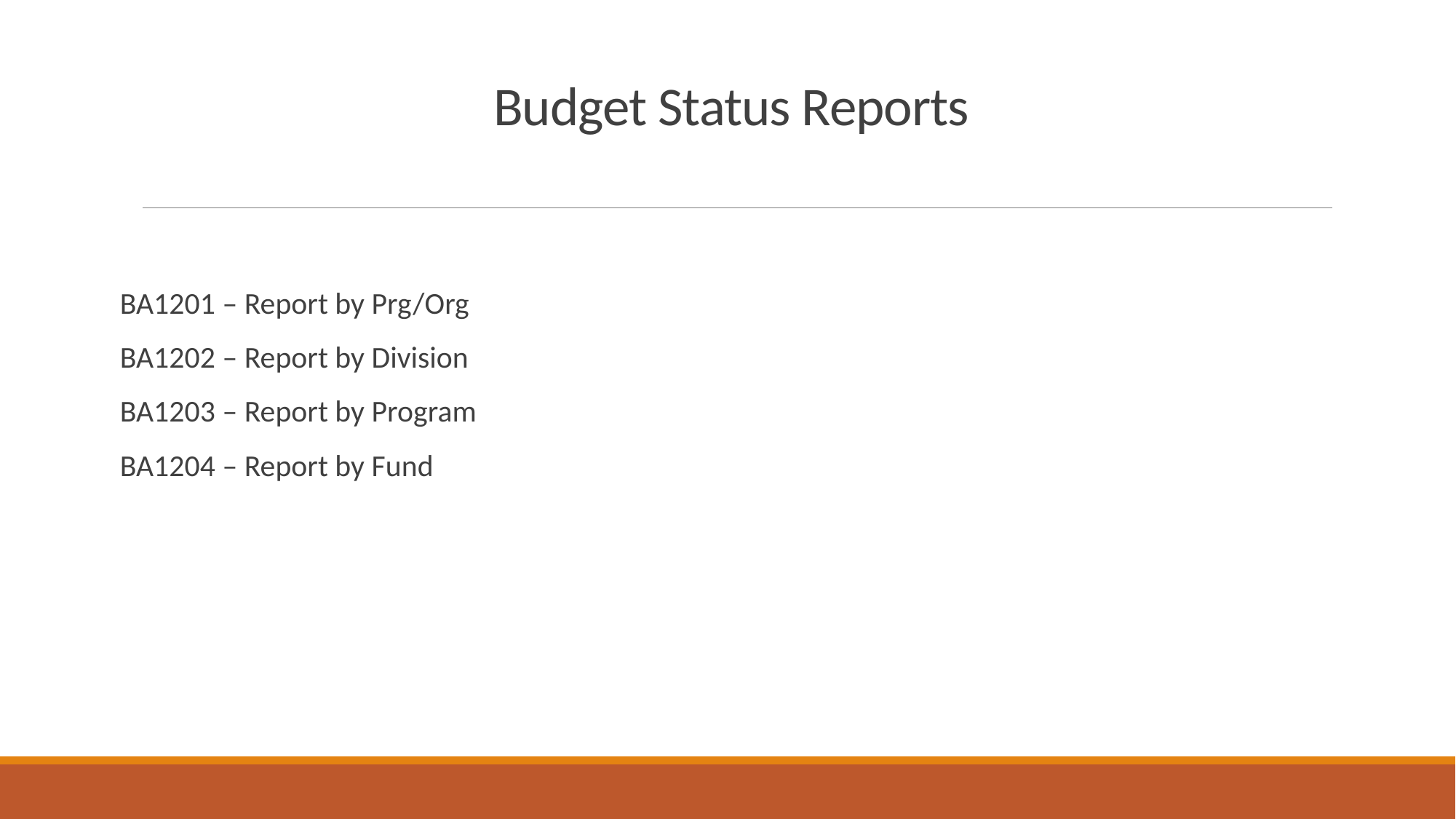

# Budget Status Reports
BA1201 – Report by Prg/Org
BA1202 – Report by Division
BA1203 – Report by Program
BA1204 – Report by Fund